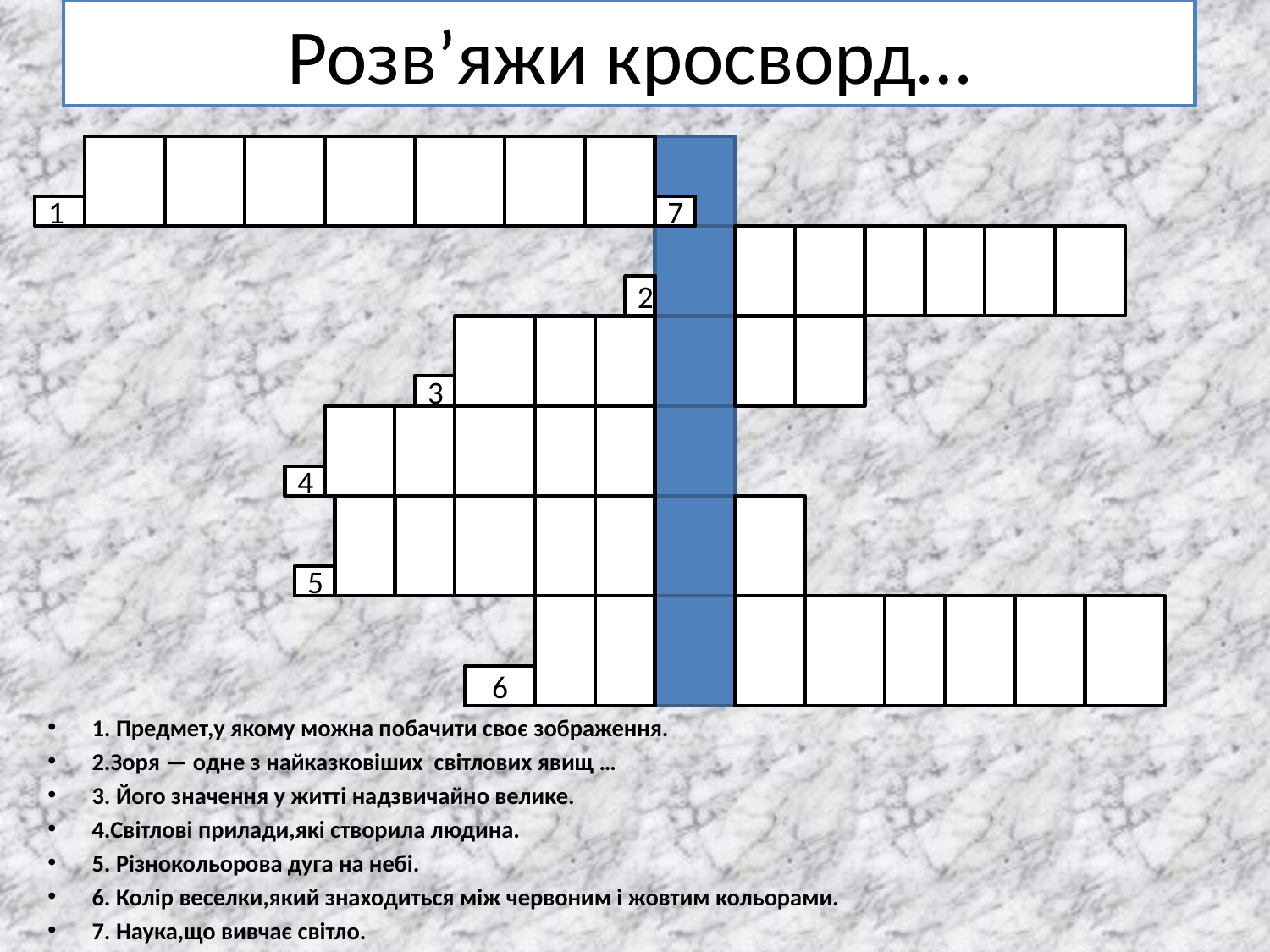

# Розв’яжи кросворд…

1
7

2

3

4

5

6
1. Предмет,у якому можна побачити своє зображення.
2.Зоря — одне з найказковіших  світлових явищ …
3. Його значення у житті надзвичайно велике.
4.Світлові прилади,які створила людина.
5. Різнокольорова дуга на небі.
6. Колір веселки,який знаходиться між червоним і жовтим кольорами.
7. Наука,що вивчає світло.